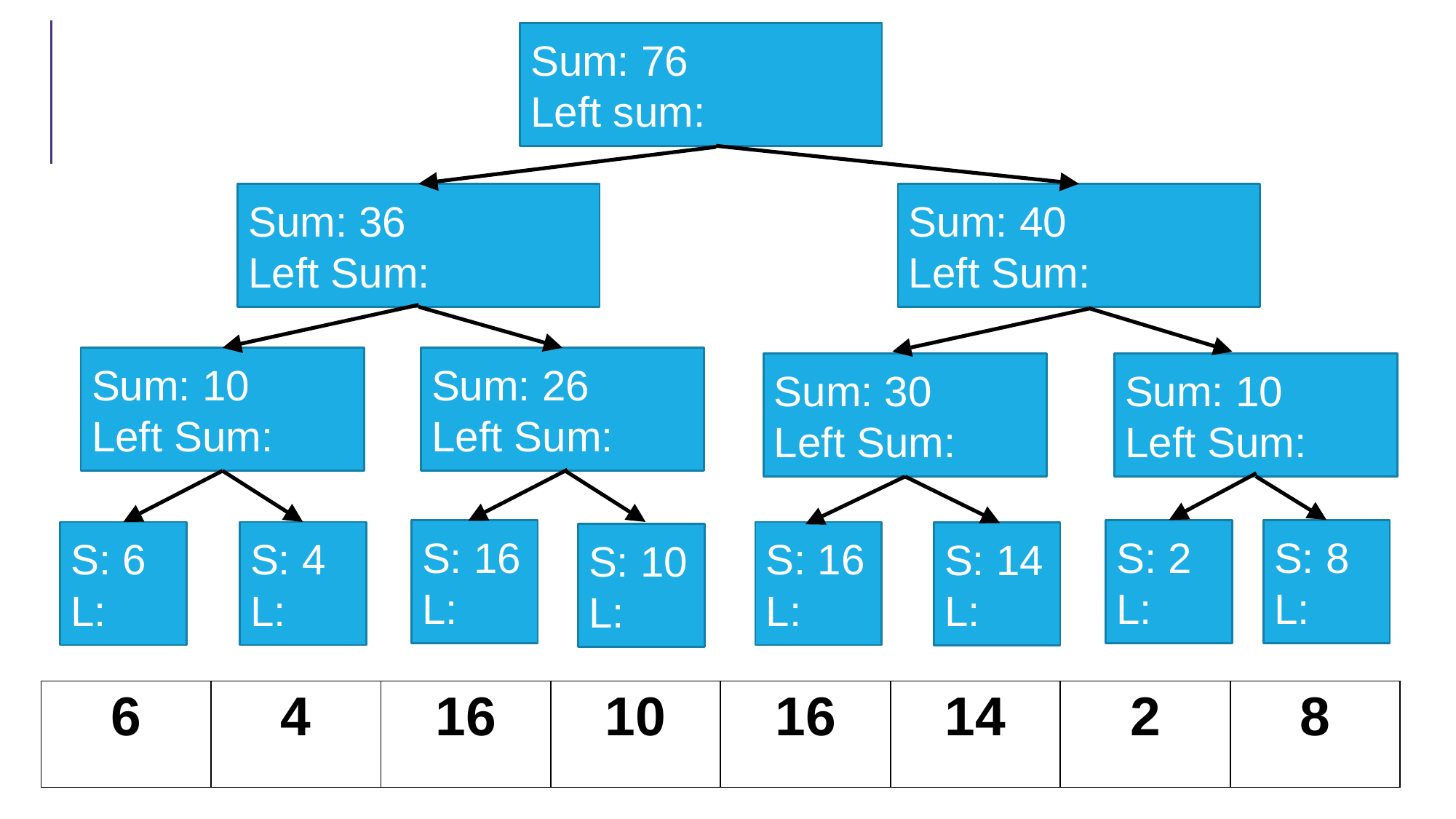

Sum: 76
Left sum:
Sum: 36
Left Sum:
Sum: 40
Left Sum:
Sum: 10
Left Sum:
Sum: 26
Left Sum:
Sum: 30
Left Sum:
Sum: 10
Left Sum:
S: 16
L:
S: 2
L:
S: 8
L:
S: 6
L:
S: 4
L:
S: 16
L:
S: 14
L:
S: 10
L:
| 6 | 4 | 16 | 10 | 16 | 14 | 2 | 8 |
| --- | --- | --- | --- | --- | --- | --- | --- |